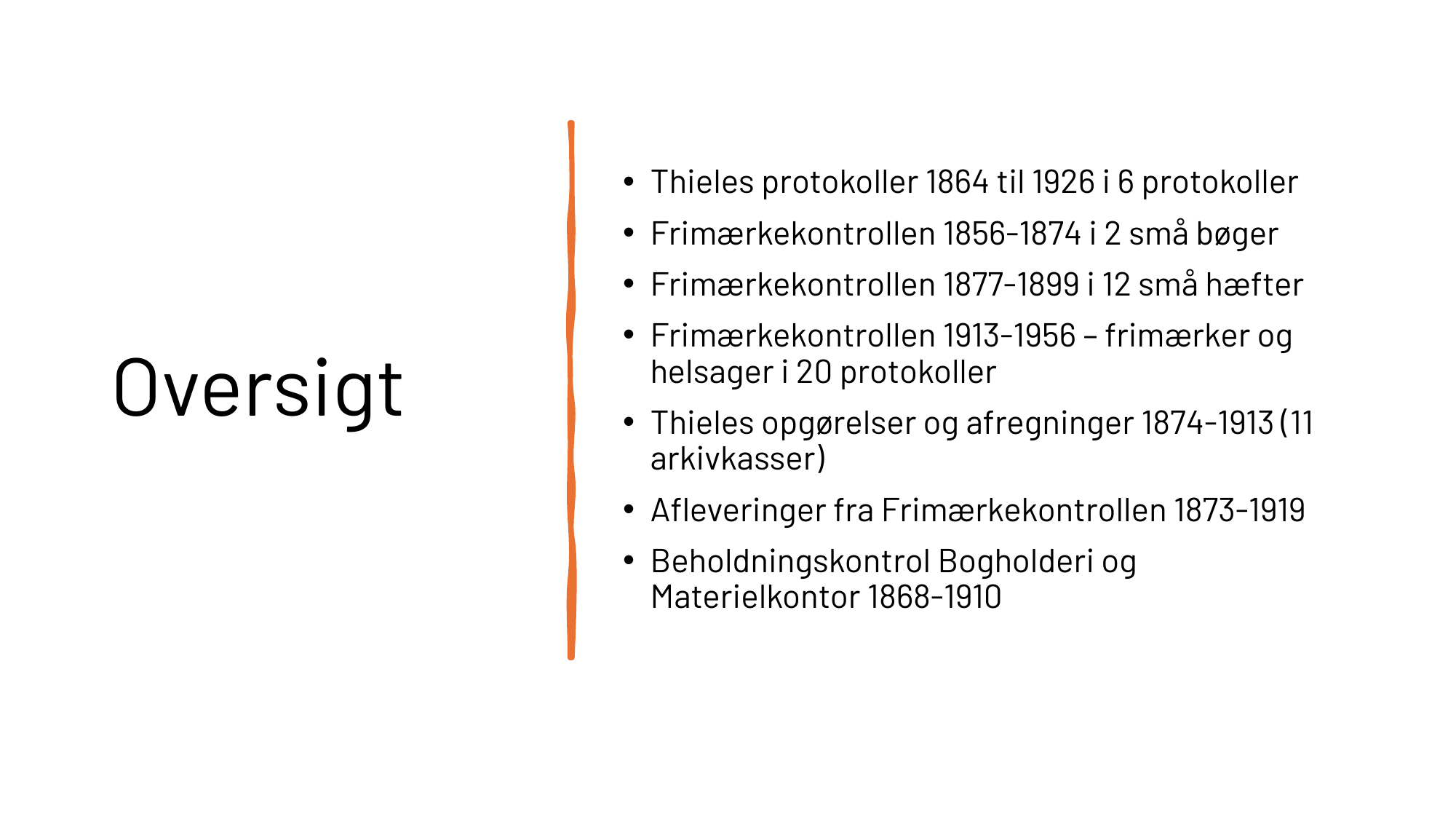

# Oversigt
Thieles protokoller 1864 til 1926 i 6 protokoller
Frimærkekontrollen 1856-1874 i 2 små bøger
Frimærkekontrollen 1877-1899 i 12 små hæfter
Frimærkekontrollen 1913-1956 – frimærker og helsager i 20 protokoller
Thieles opgørelser og afregninger 1874-1913 (11 arkivkasser)
Afleveringer fra Frimærkekontrollen 1873-1919
Beholdningskontrol Bogholderi og Materielkontor 1868-1910